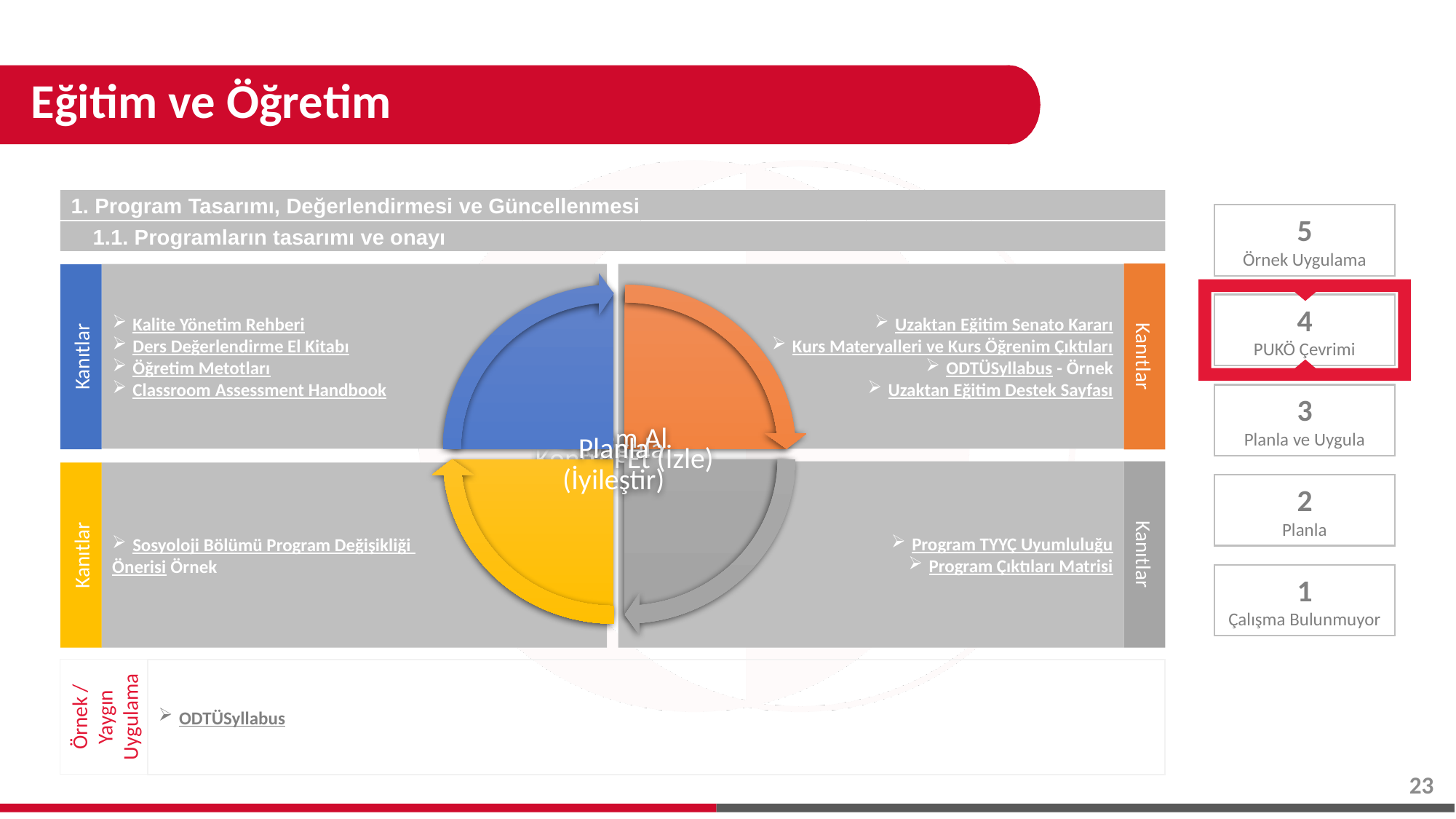

# Eğitim ve Öğretim
1. Program Tasarımı, Değerlendirmesi ve Güncellenmesi
1.1. Programların tasarımı ve onayı
Uygula
Kontrol Et (İzle)
Önlem Al
(İyileştir)
Planla
Kanıtlar
Uzaktan Eğitim Senato Kararı
Kurs Materyalleri ve Kurs Öğrenim Çıktıları
ODTÜSyllabus - Örnek
Uzaktan Eğitim Destek Sayfası
Kalite Yönetim Rehberi
Ders Değerlendirme El Kitabı
Öğretim Metotları
Classroom Assessment Handbook
Kanıtlar
Program TYYÇ Uyumluluğu
Program Çıktıları Matrisi
Kanıtlar
Kanıtlar
Sosyoloji Bölümü Program Değişikliği
Önerisi Örnek
5
Örnek Uygulama
4
PUKÖ Çevrimi
3
Planla ve Uygula
2
Planla
1
Çalışma Bulunmuyor

Örnek / Yaygın Uygulama
ODTÜSyllabus
23